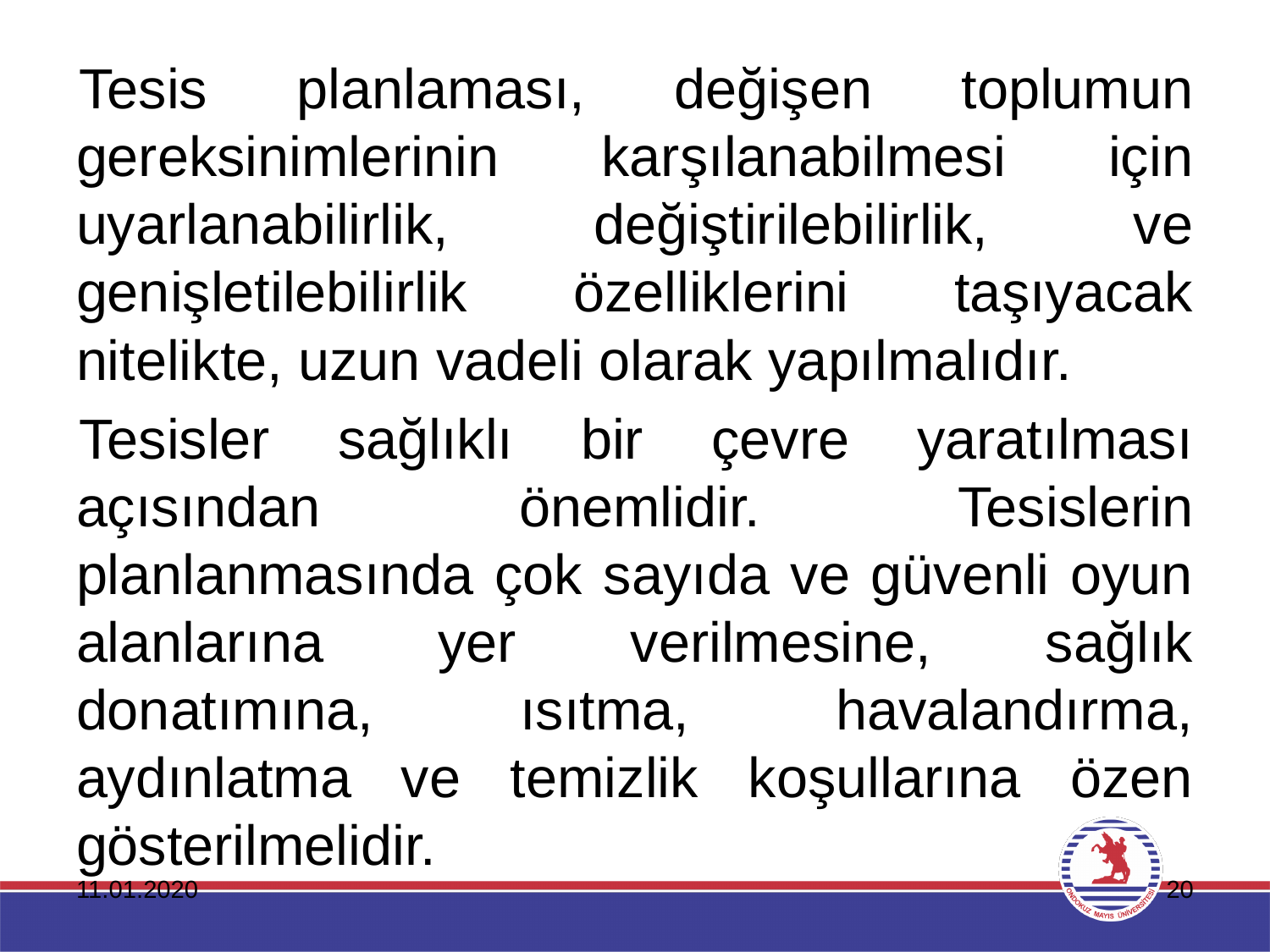

Tesis planlaması, değişen toplumun gereksinimlerinin karşılanabilmesi için uyarlanabilirlik, değiştirilebilirlik, ve genişletilebilirlik özelliklerini taşıyacak nitelikte, uzun vadeli olarak yapılmalıdır.
Tesisler sağlıklı bir çevre yaratılması açısından önemlidir. Tesislerin planlanmasında çok sayıda ve güvenli oyun alanlarına yer verilmesine, sağlık donatımına, ısıtma, havalandırma, aydınlatma ve temizlik koşullarına özen gösterilmelidir.
11.01.2020
20